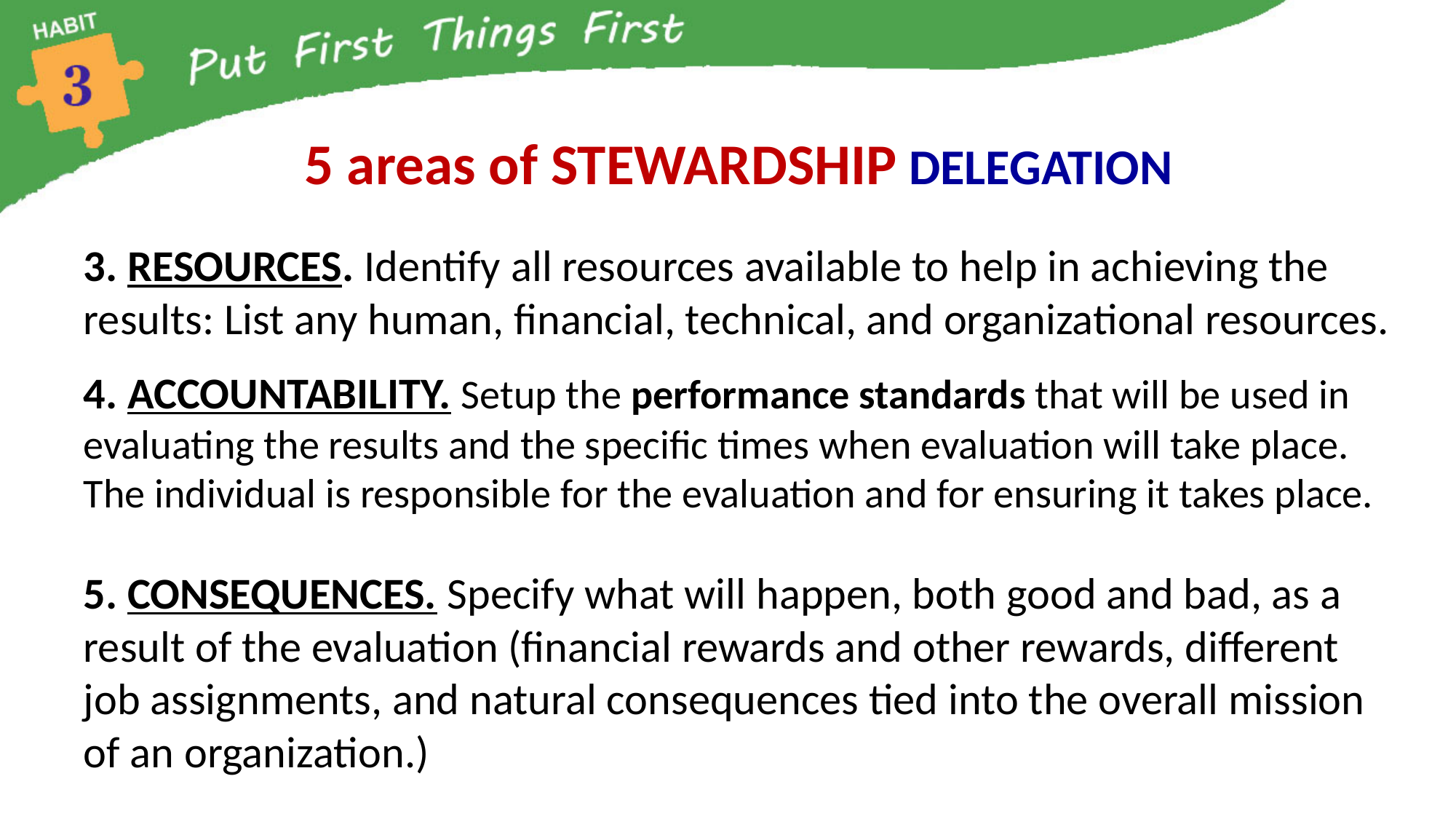

5 areas of STEWARDSHIP DELEGATION
3. RESOURCES. Identify all resources available to help in achieving the results: List any human, financial, technical, and organizational resources.

4. ACCOUNTABILITY. Setup the performance standards that will be used in evaluating the results and the specific times when evaluation will take place. The individual is responsible for the evaluation and for ensuring it takes place.

5. CONSEQUENCES. Specify what will happen, both good and bad, as a result of the evaluation (financial rewards and other rewards, different job assignments, and natural consequences tied into the overall mission of an organization.)